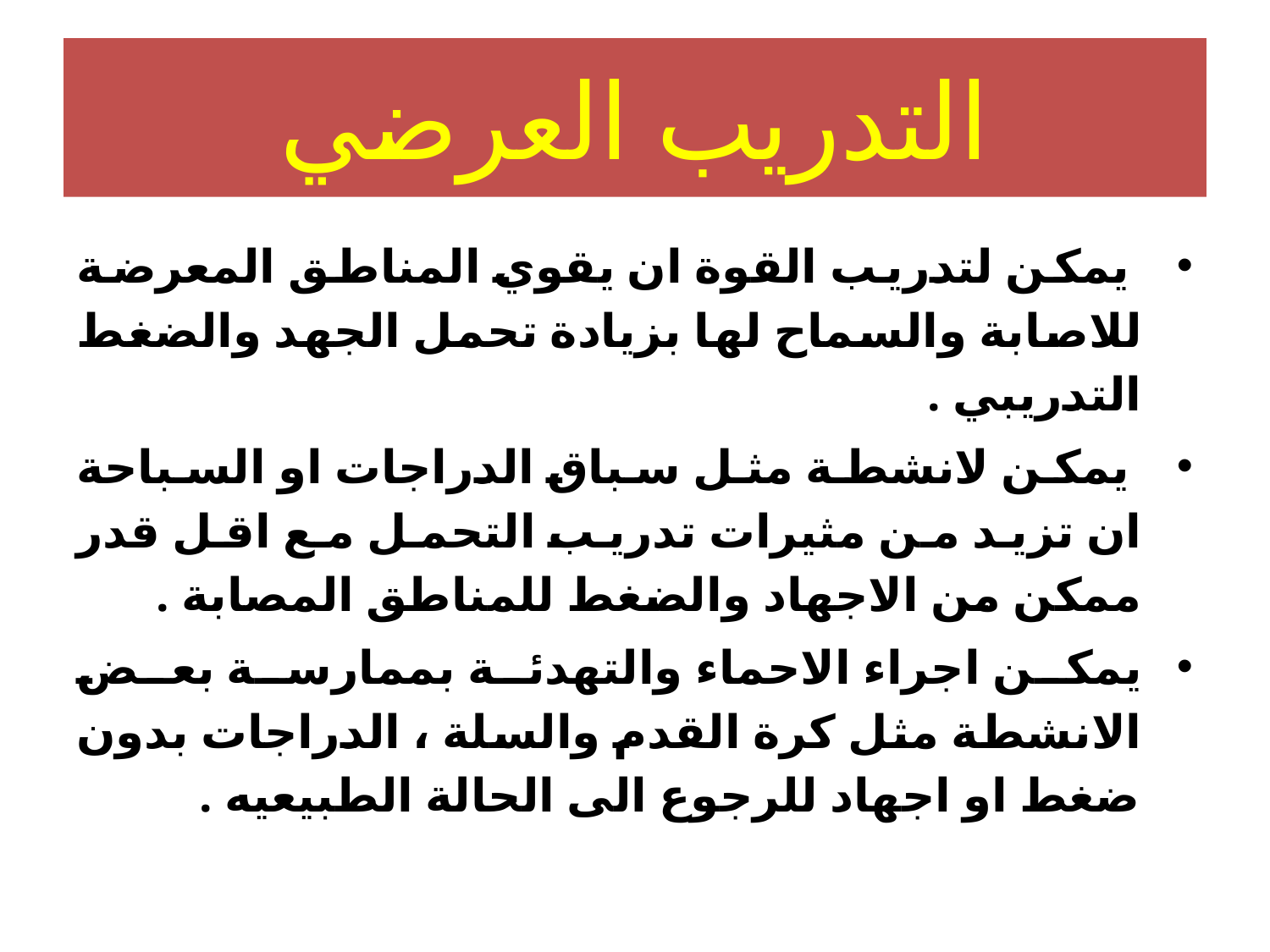

# التدريب العرضي
 يمكن لتدريب القوة ان يقوي المناطق المعرضة للاصابة والسماح لها بزيادة تحمل الجهد والضغط التدريبي .
 يمكن لانشطة مثل سباق الدراجات او السباحة ان تزيد من مثيرات تدريب التحمل مع اقل قدر ممكن من الاجهاد والضغط للمناطق المصابة .
يمكن اجراء الاحماء والتهدئة بممارسة بعض الانشطة مثل كرة القدم والسلة ، الدراجات بدون ضغط او اجهاد للرجوع الى الحالة الطبيعيه .